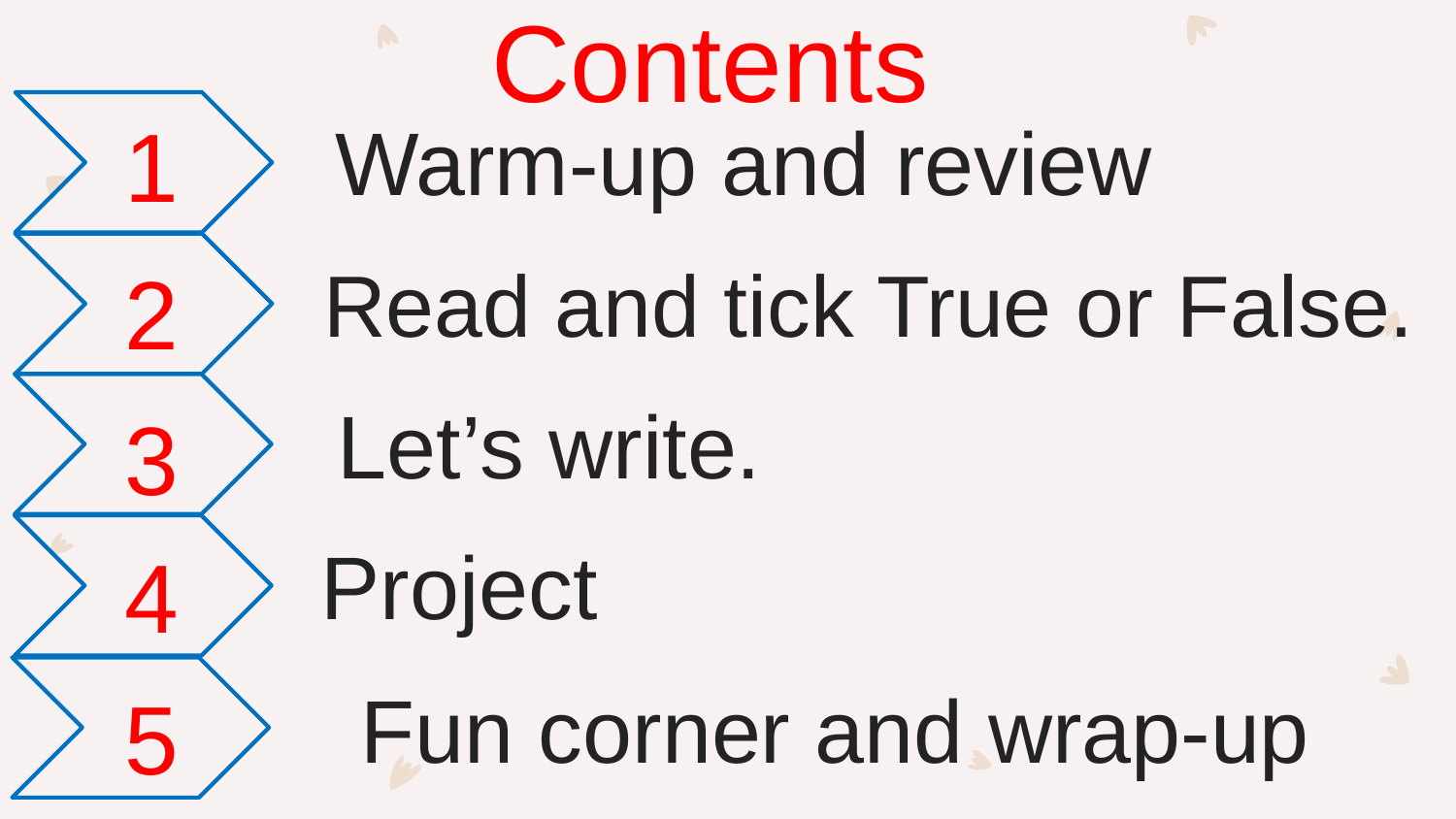

Contents

1
# Warm-up and review
2

Read and tick True or False.
3

Let’s write.

Project
4

5
Fun corner and wrap-up